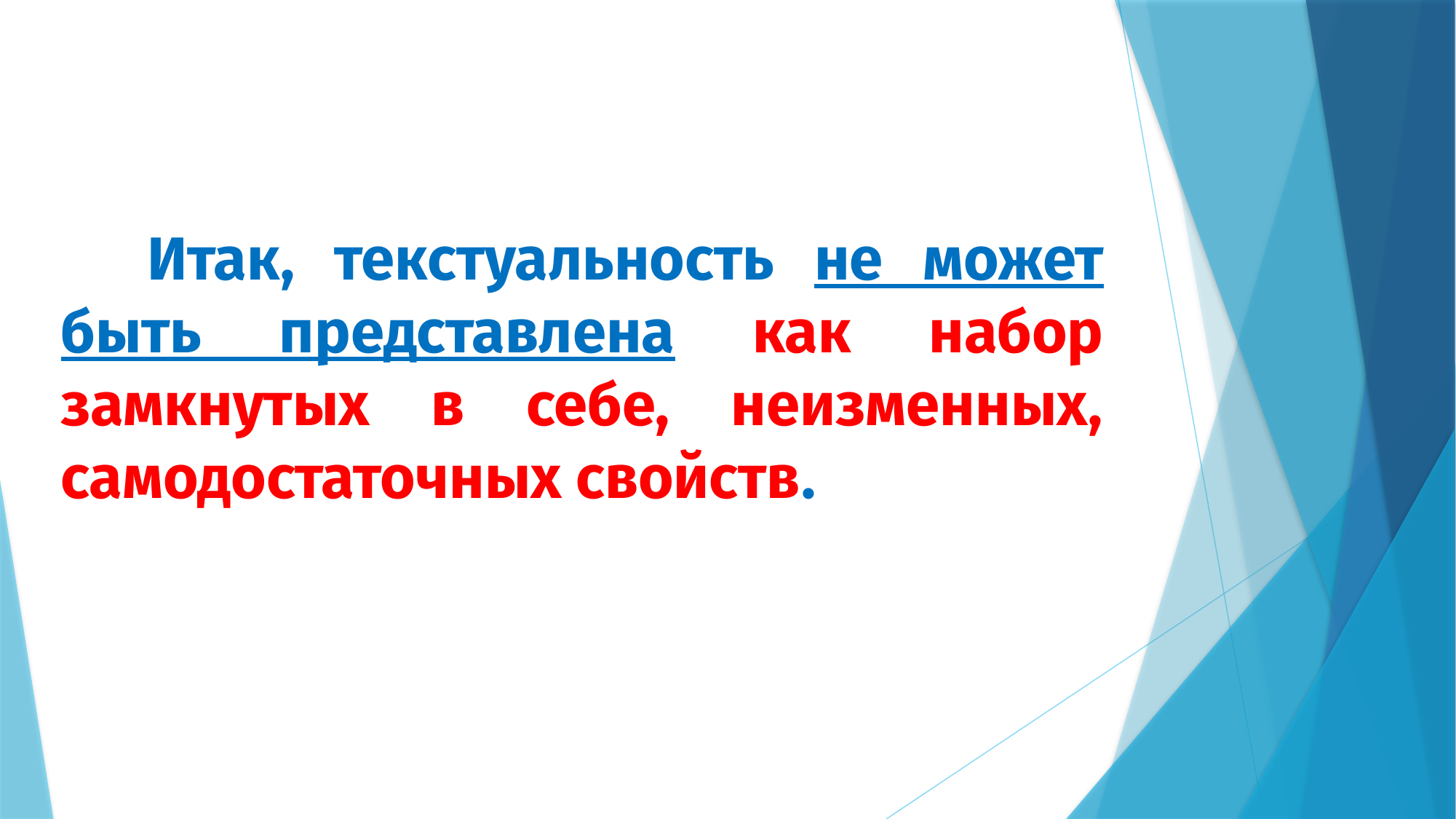

Итак, текстуальность не может быть представлена как набор замкнутых в себе, неизменных, самодостаточных свойств.